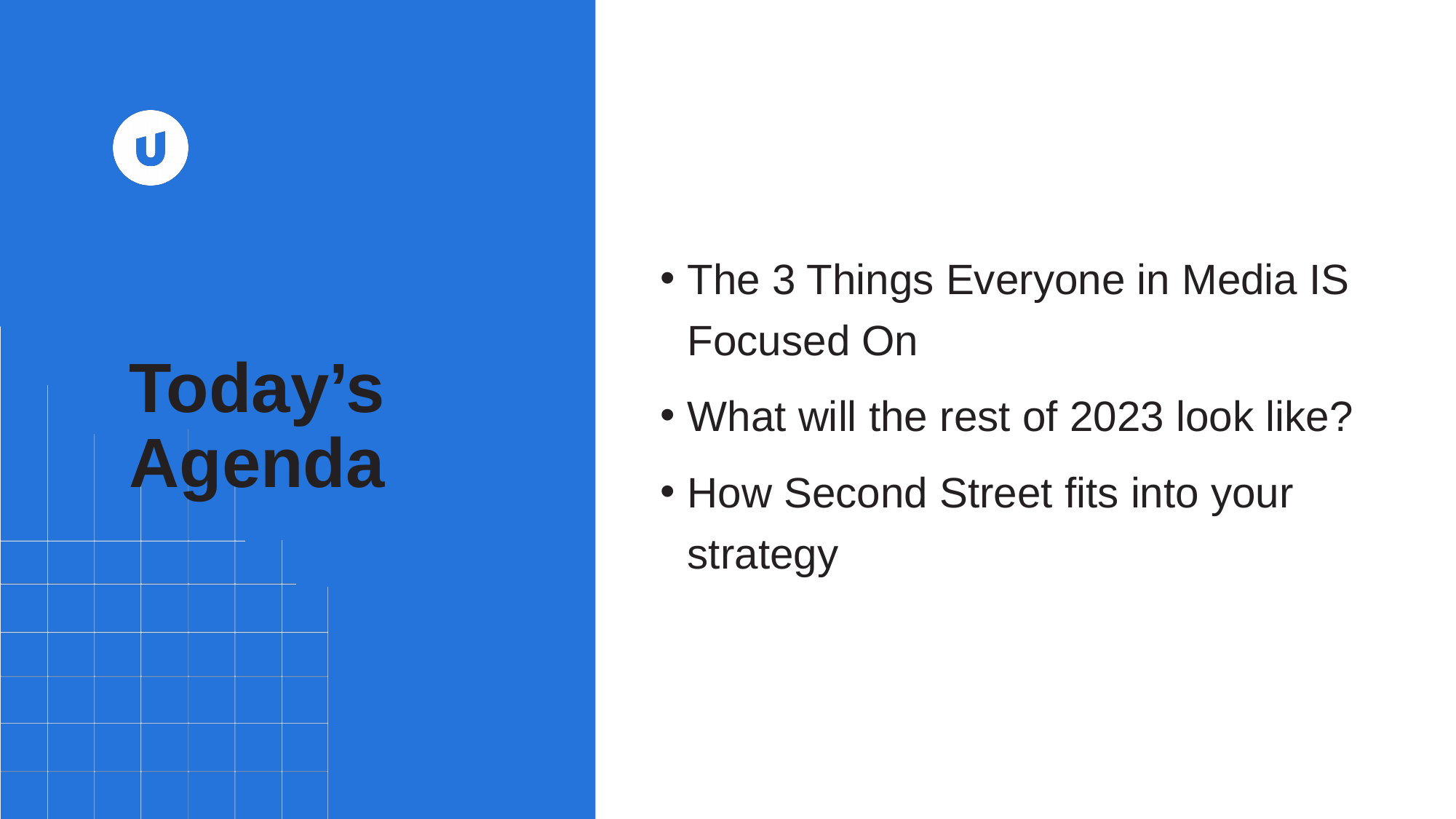

The 3 Things Everyone in Media IS Focused On
What will the rest of 2023 look like?
How Second Street fits into your strategy
Today’s Agenda